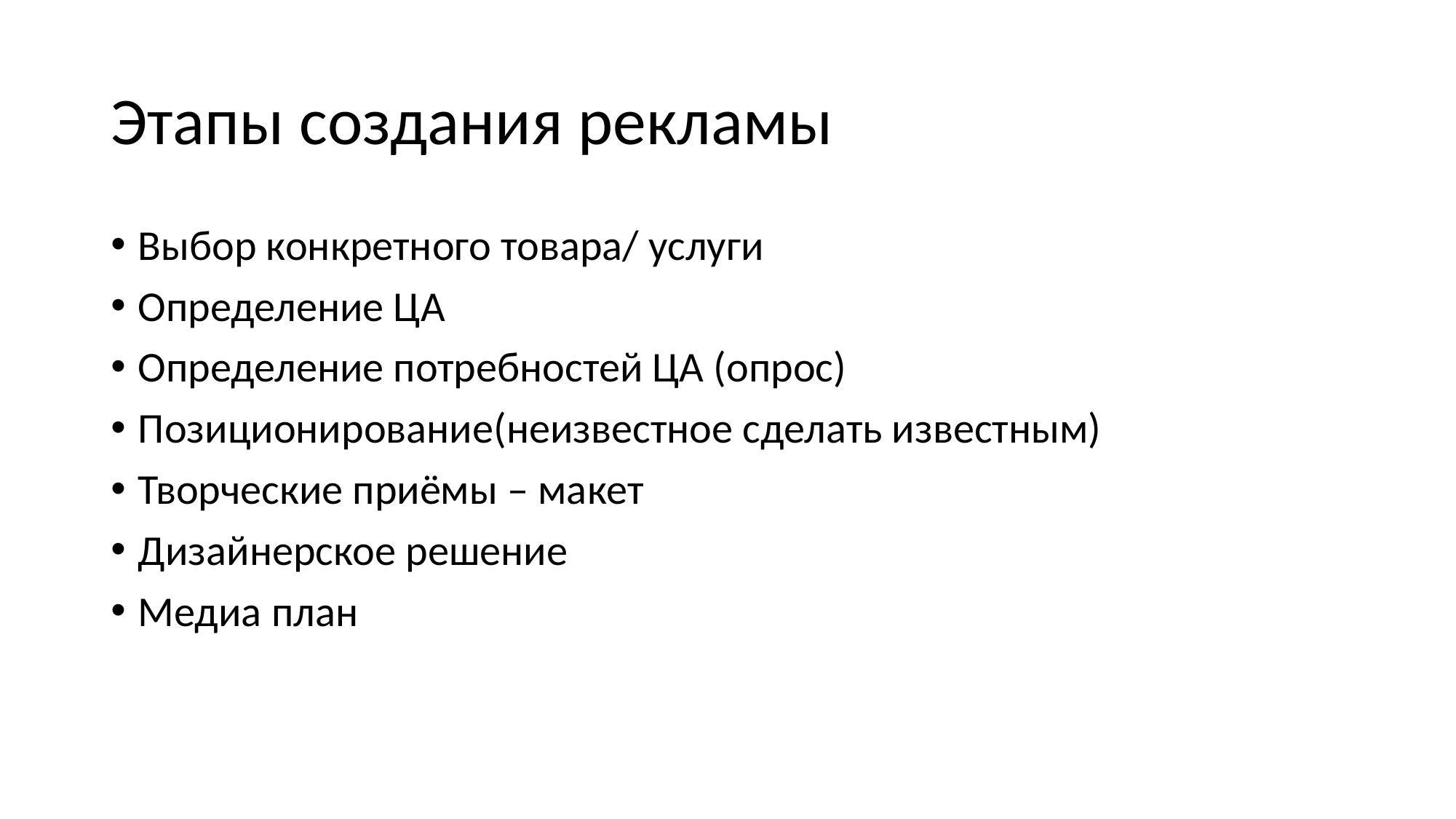

# Этапы создания рекламы
Выбор конкретного товара/ услуги
Определение ЦА
Определение потребностей ЦА (опрос)
Позиционирование(неизвестное сделать известным)
Творческие приёмы – макет
Дизайнерское решение
Медиа план